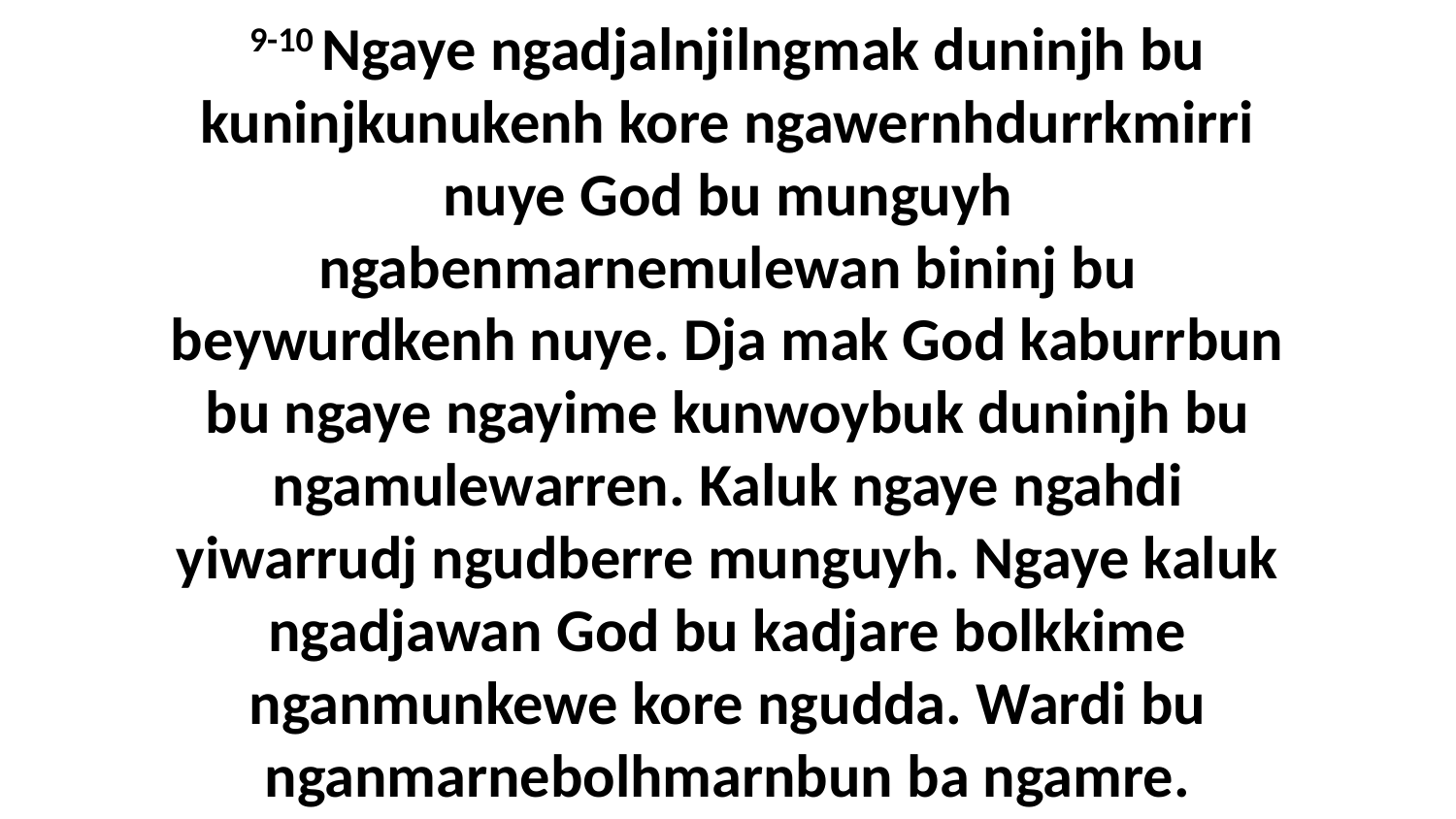

9-10 Ngaye ngadjalnjilngmak duninjh bu kuninjkunukenh kore ngawernhdurrkmirri nuye God bu munguyh ngabenmarnemulewan bininj bu beywurdkenh nuye. Dja mak God kaburrbun bu ngaye ngayime kunwoybuk duninjh bu ngamulewarren. Kaluk ngaye ngahdi yiwarrudj ngudberre munguyh. Ngaye kaluk ngadjawan God bu kadjare bolkkime nganmunkewe kore ngudda. Wardi bu nganmarnebolhmarnbun ba ngamre.